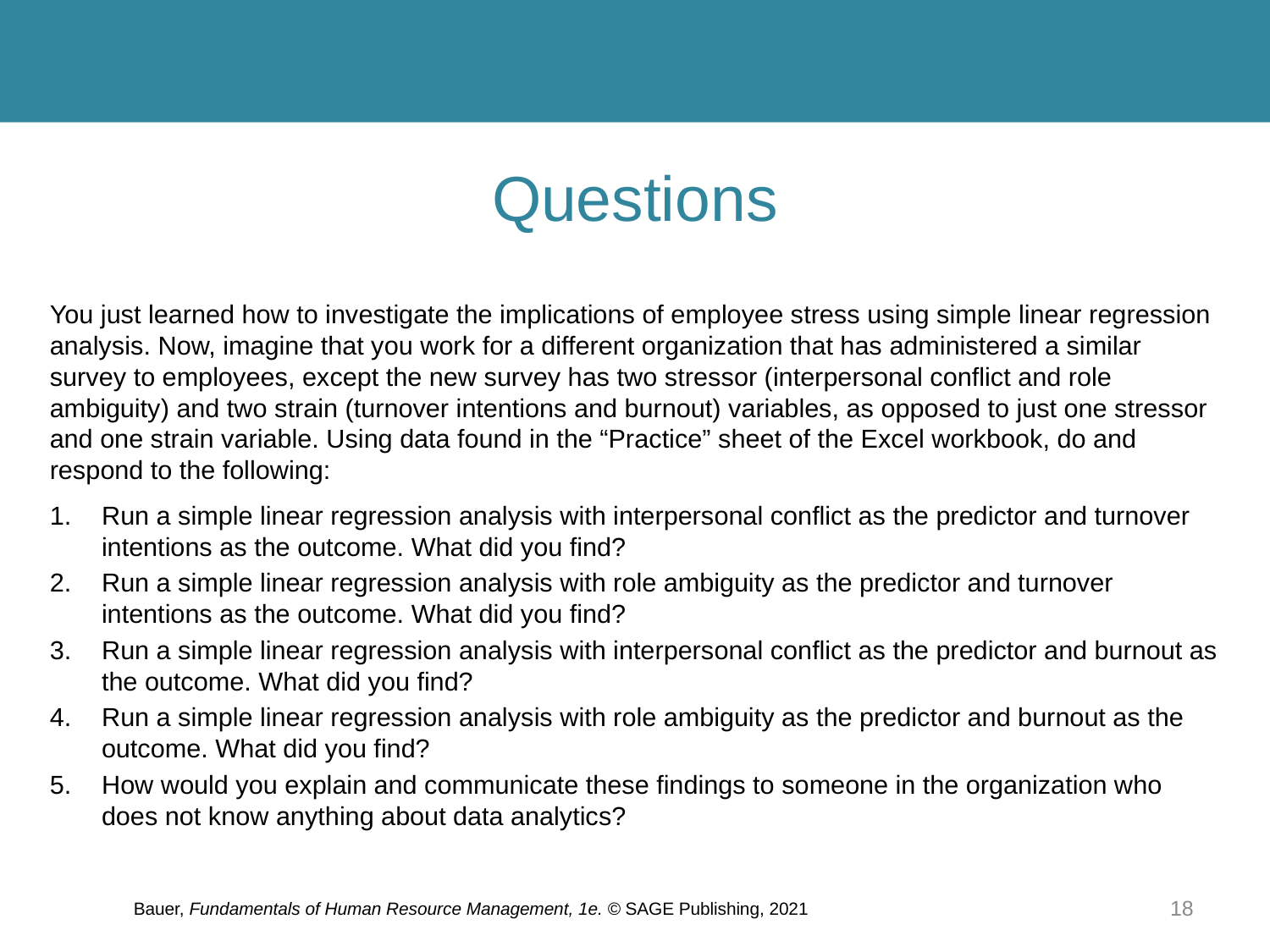

# Questions
You just learned how to investigate the implications of employee stress using simple linear regression analysis. Now, imagine that you work for a different organization that has administered a similar survey to employees, except the new survey has two stressor (interpersonal conflict and role ambiguity) and two strain (turnover intentions and burnout) variables, as opposed to just one stressor and one strain variable. Using data found in the “Practice” sheet of the Excel workbook, do and respond to the following:

Run a simple linear regression analysis with interpersonal conflict as the predictor and turnover intentions as the outcome. What did you find?
Run a simple linear regression analysis with role ambiguity as the predictor and turnover intentions as the outcome. What did you find?
Run a simple linear regression analysis with interpersonal conflict as the predictor and burnout as the outcome. What did you find?
Run a simple linear regression analysis with role ambiguity as the predictor and burnout as the outcome. What did you find?
How would you explain and communicate these findings to someone in the organization who does not know anything about data analytics?
Bauer, Fundamentals of Human Resource Management, 1e. © SAGE Publishing, 2021
18